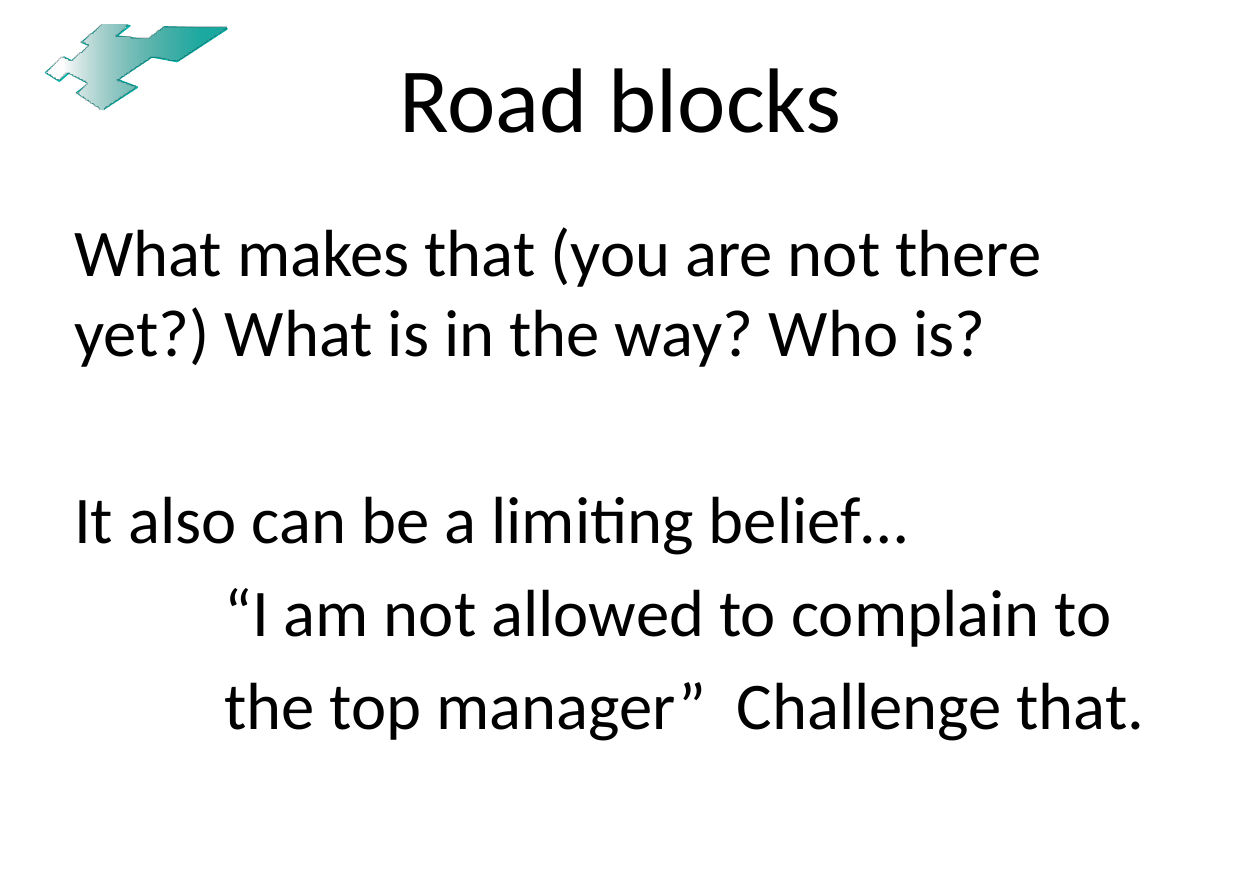

# Road blocks
What makes that (you are not there yet?) What is in the way? Who is?

It also can be a limiting belief…
	“I am not allowed to complain to
	the top manager”  Challenge that.